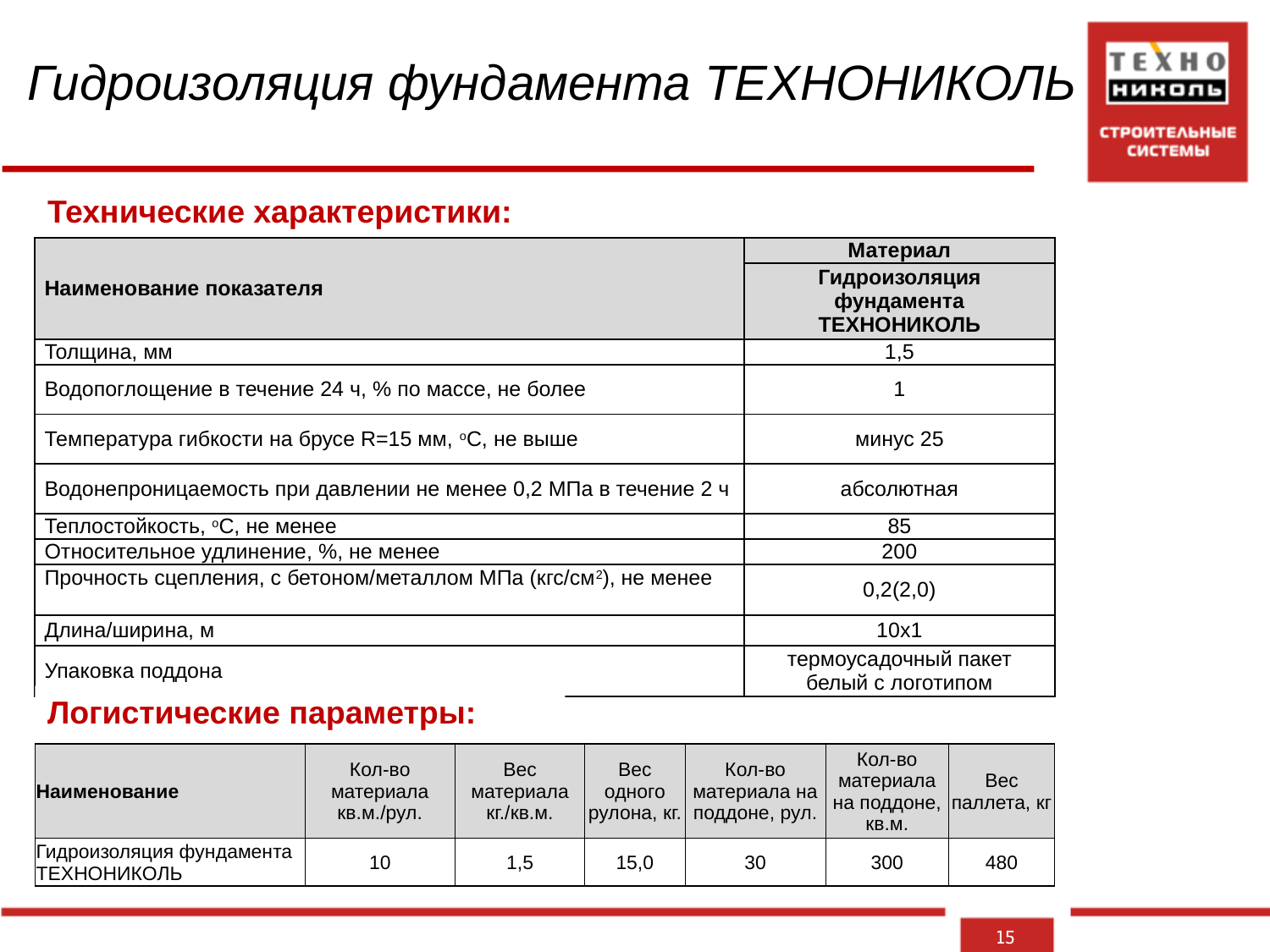

# Гидроизоляция фундамента ТЕХНОНИКОЛЬ

Технические характеристики:
| Наименование показателя | Материал |
| --- | --- |
|  | Гидроизоляция фундамента ТЕХНОНИКОЛЬ |
| Толщина, мм | 1,5 |
| Водопоглощение в течение 24 ч, % по массе, не более | 1 |
| Температура гибкости на брусе R=15 мм, оС, не выше | минус 25 |
| Водонепроницаемость при давлении не менее 0,2 МПа в течение 2 ч | абсолютная |
| Теплостойкость, оС, не менее | 85 |
| Относительное удлинение, %, не менее | 200 |
| Прочность сцепления, с бетоном/металлом МПа (кгс/см2), не менее | 0,2(2,0) |
| Длина/ширина, м | 10х1 |
| Упаковка поддона | термоусадочный пакет белый с логотипом |
Логистические параметры:
| Наименование | Кол-во материала кв.м./рул. | Вес материала кг./кв.м. | Вес одного рулона, кг. | Кол-во материала на поддоне, рул. | Кол-во материала на поддоне, кв.м. | Вес паллета, кг |
| --- | --- | --- | --- | --- | --- | --- |
| Гидроизоляция фундамента ТЕХНОНИКОЛЬ | 10 | 1,5 | 15,0 | 30 | 300 | 480 |
15